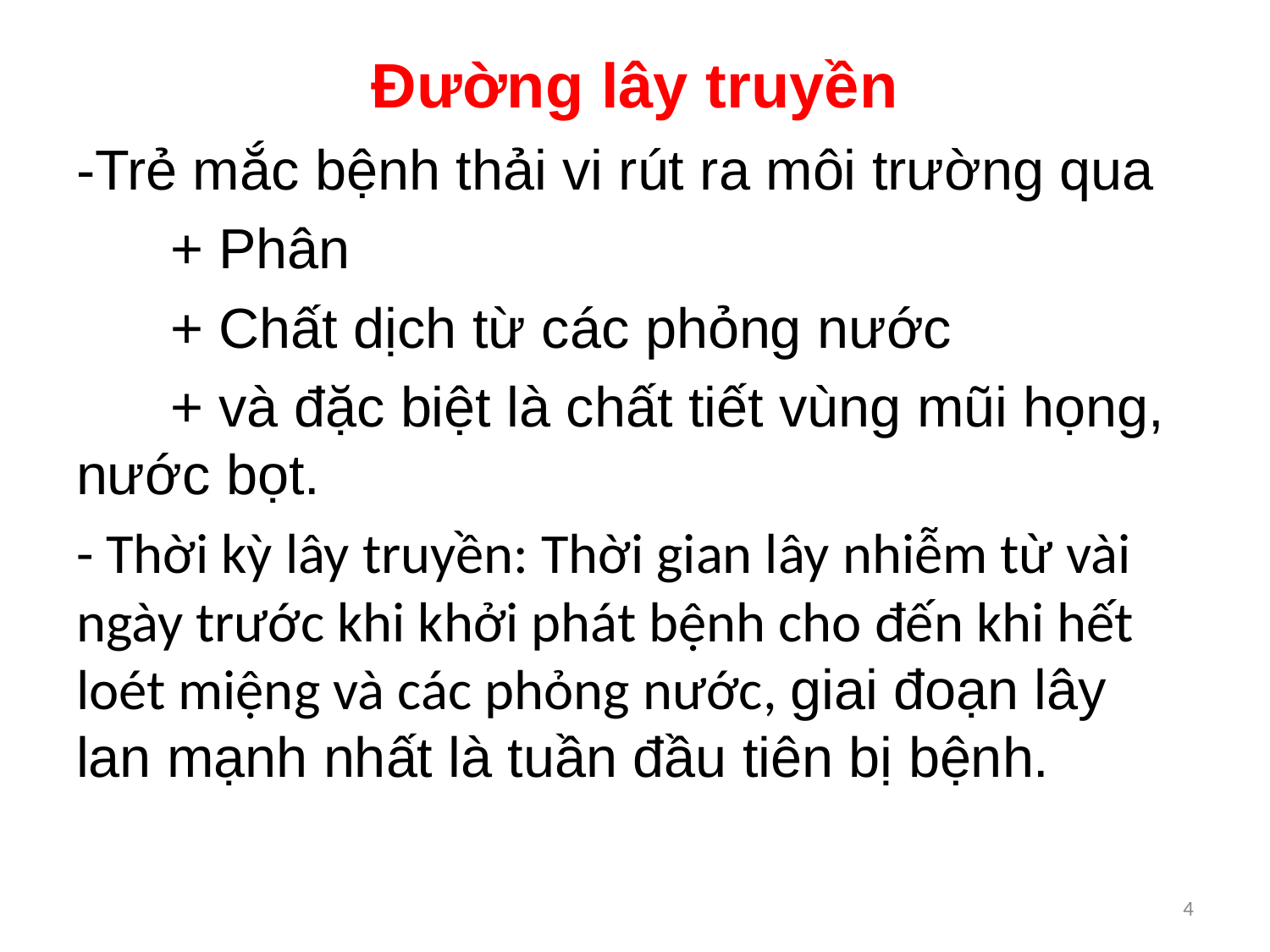

# Đường lây truyền
-Trẻ mắc bệnh thải vi rút ra môi trường qua
      + Phân
      + Chất dịch từ các phỏng nước
      + và đặc biệt là chất tiết vùng mũi họng, nước bọt.
- Thời kỳ lây truyền: Thời gian lây nhiễm từ vài ngày trước khi khởi phát bệnh cho đến khi hết loét miệng và các phỏng nước, giai đoạn lây lan mạnh nhất là tuần đầu tiên bị bệnh.

4